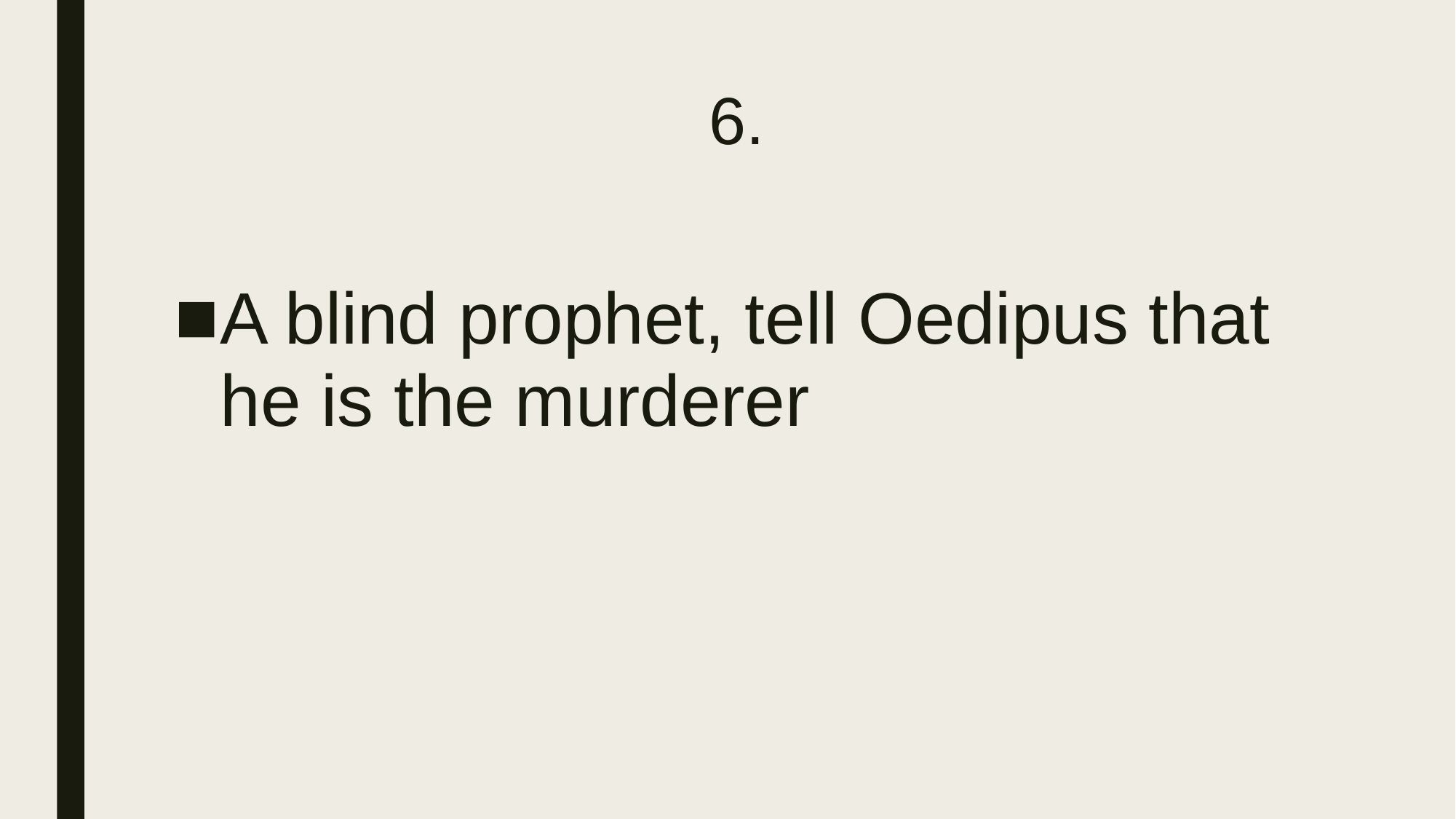

# 6.
A blind prophet, tell Oedipus that he is the murderer